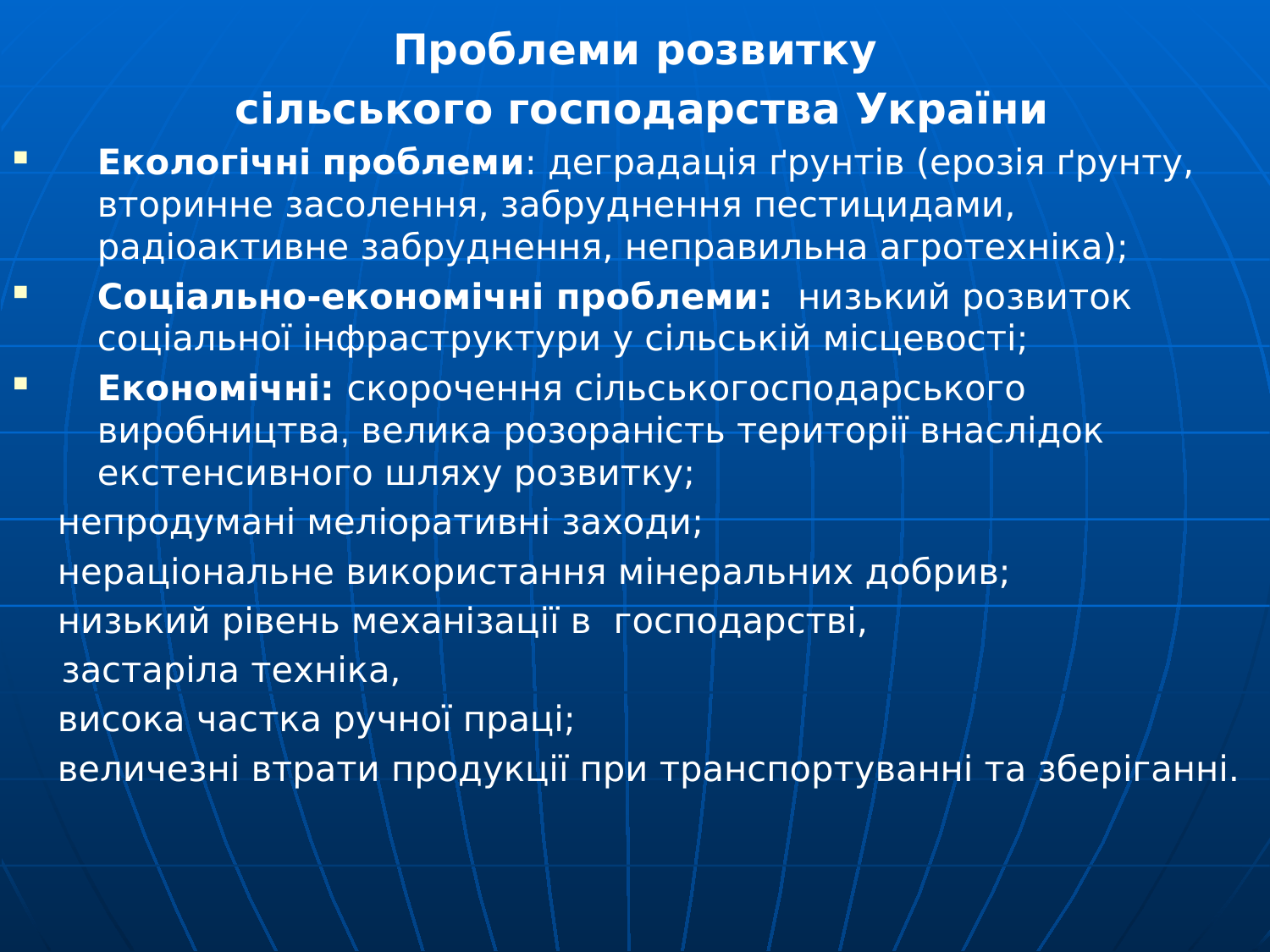

Проблеми розвитку
 сільського господарства України
Екологічні проблеми: деградація ґрунтів (ерозія ґрунту, вторинне засолення, забруднення пестицидами, радіоактивне забруднення, неправильна агротехніка);
Соціально-економічні проблеми:  низький розвиток соціальної інфраструктури у сільській місцевості;
Економічні: скорочення сільськогосподарського виробництва, велика розораність території внаслідок екстенсивного шляху розвитку;
    непродумані меліоративні заходи;
    нераціональне використання мінеральних добрив;
    низький рівень механізації в  господарстві,
     застаріла техніка,
    висока частка ручної праці;
    величезні втрати продукції при транспортуванні та зберіганні.